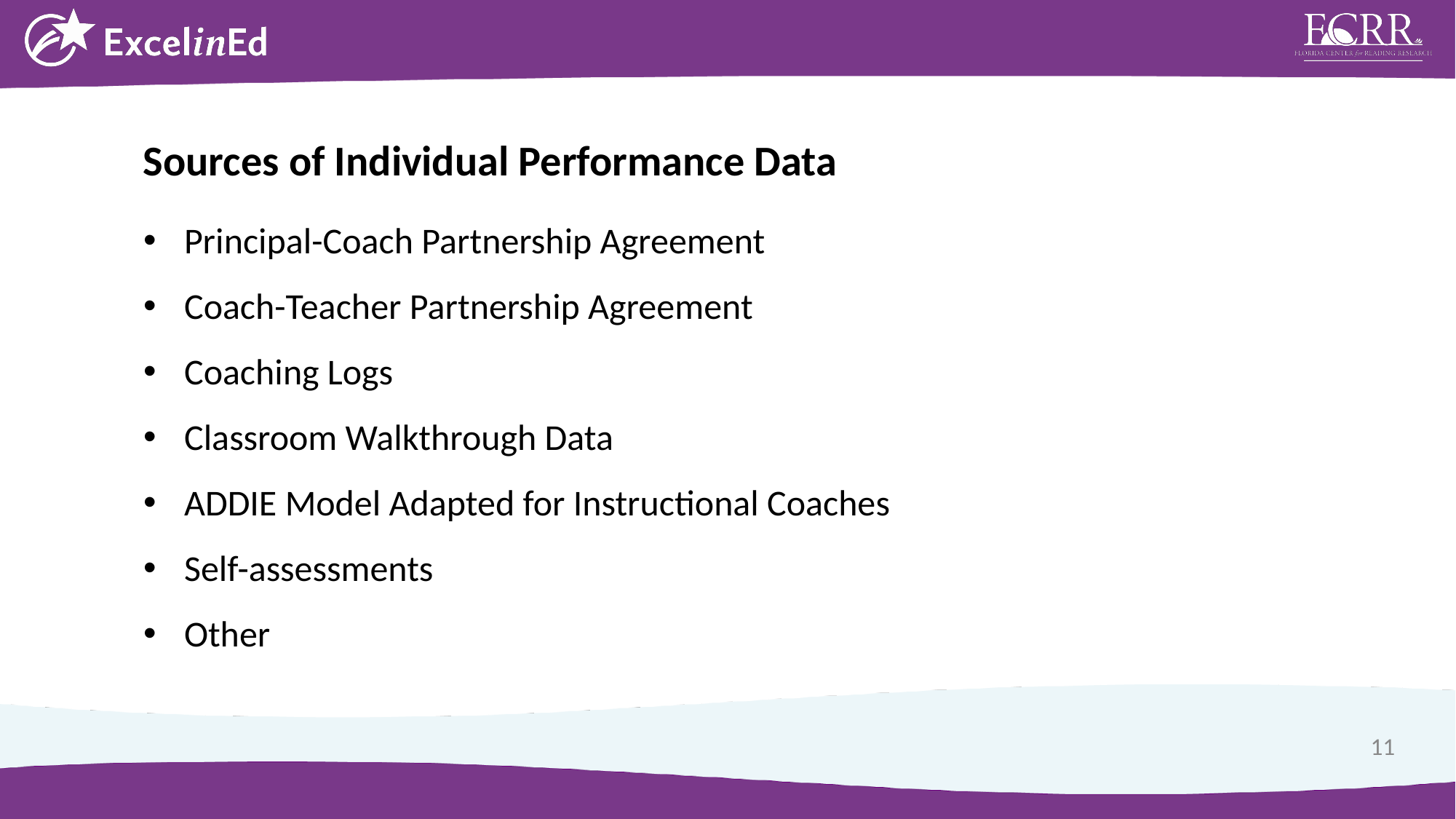

Sources of Individual Performance Data
Principal-Coach Partnership Agreement
Coach-Teacher Partnership Agreement
Coaching Logs
Classroom Walkthrough Data
ADDIE Model Adapted for Instructional Coaches
Self-assessments
Other

11